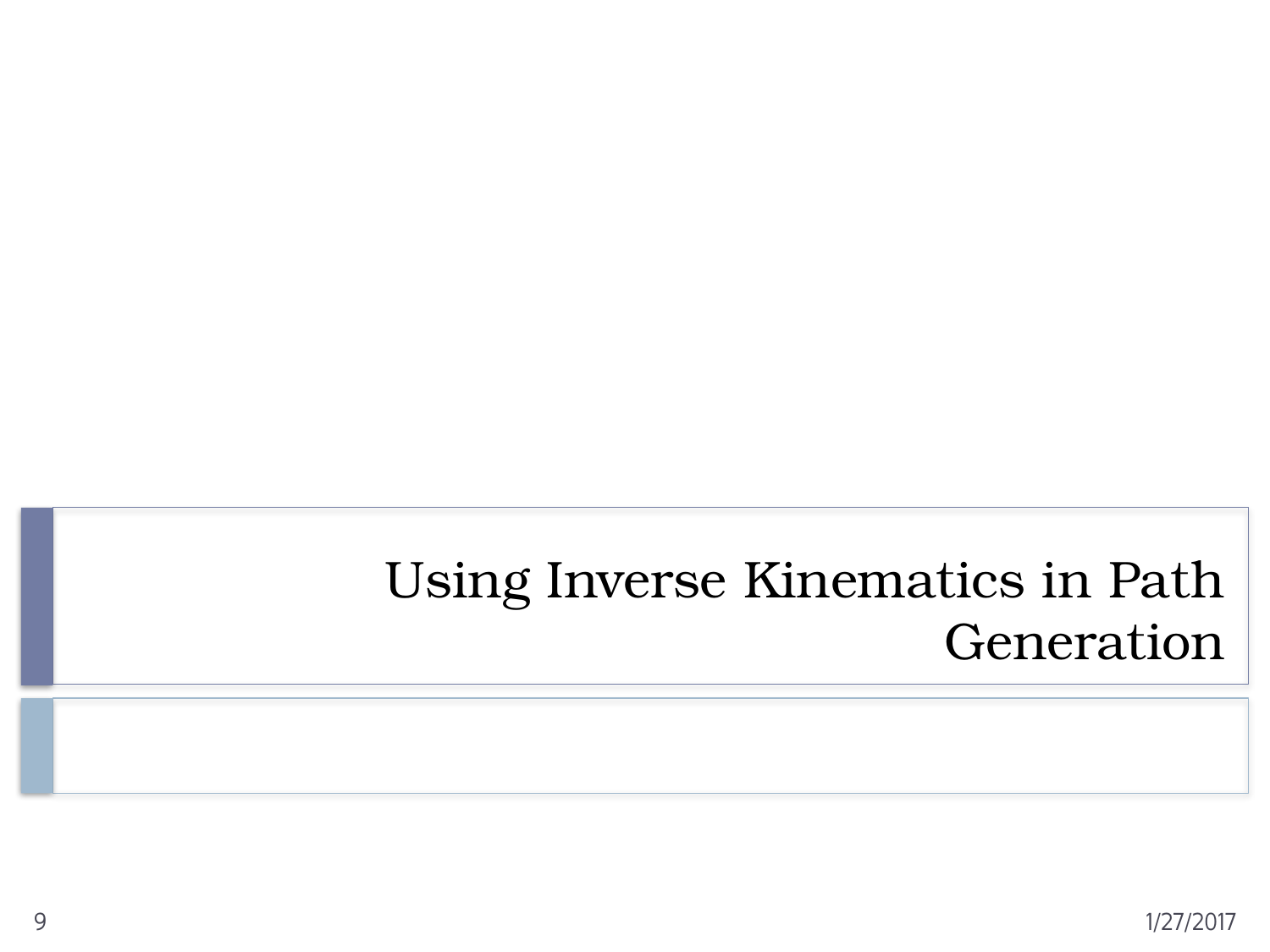

# Using Inverse Kinematics in Path Generation

9
1/27/2017